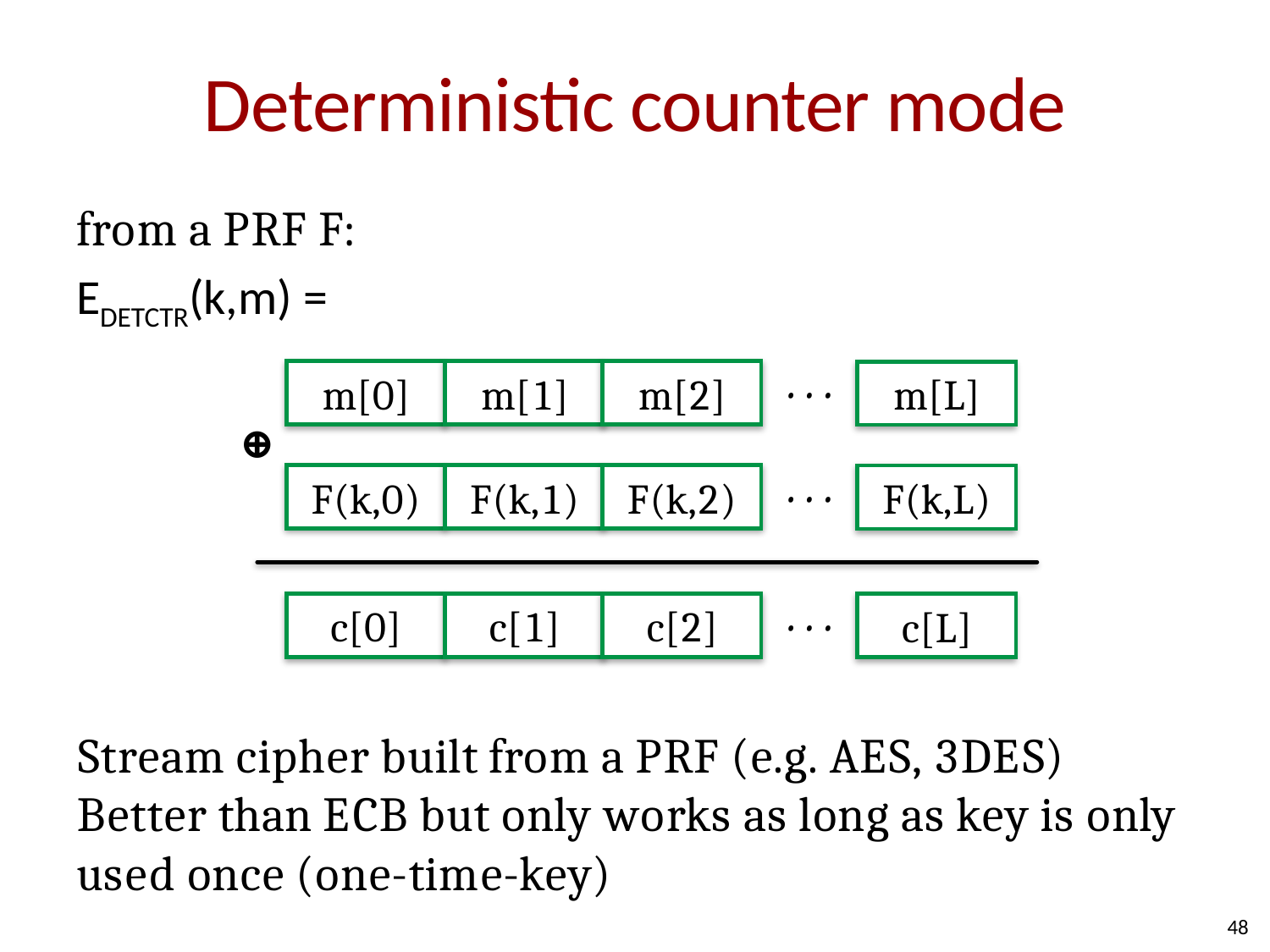

# Deterministic counter mode
from a PRF F:
EDETCTR(k,m) =
Stream cipher built from a PRF (e.g. AES, 3DES)
Better than ECB but only works as long as key is only used once (one-time-key)
ugly
m[0]
m[1]
m[2]
m[L]
• • •
⊕
F(k,0)
F(k,1)
F(k,2)
F(k,L)
• • •
c[0]
c[1]
c[2]
c[L]
• • •
48